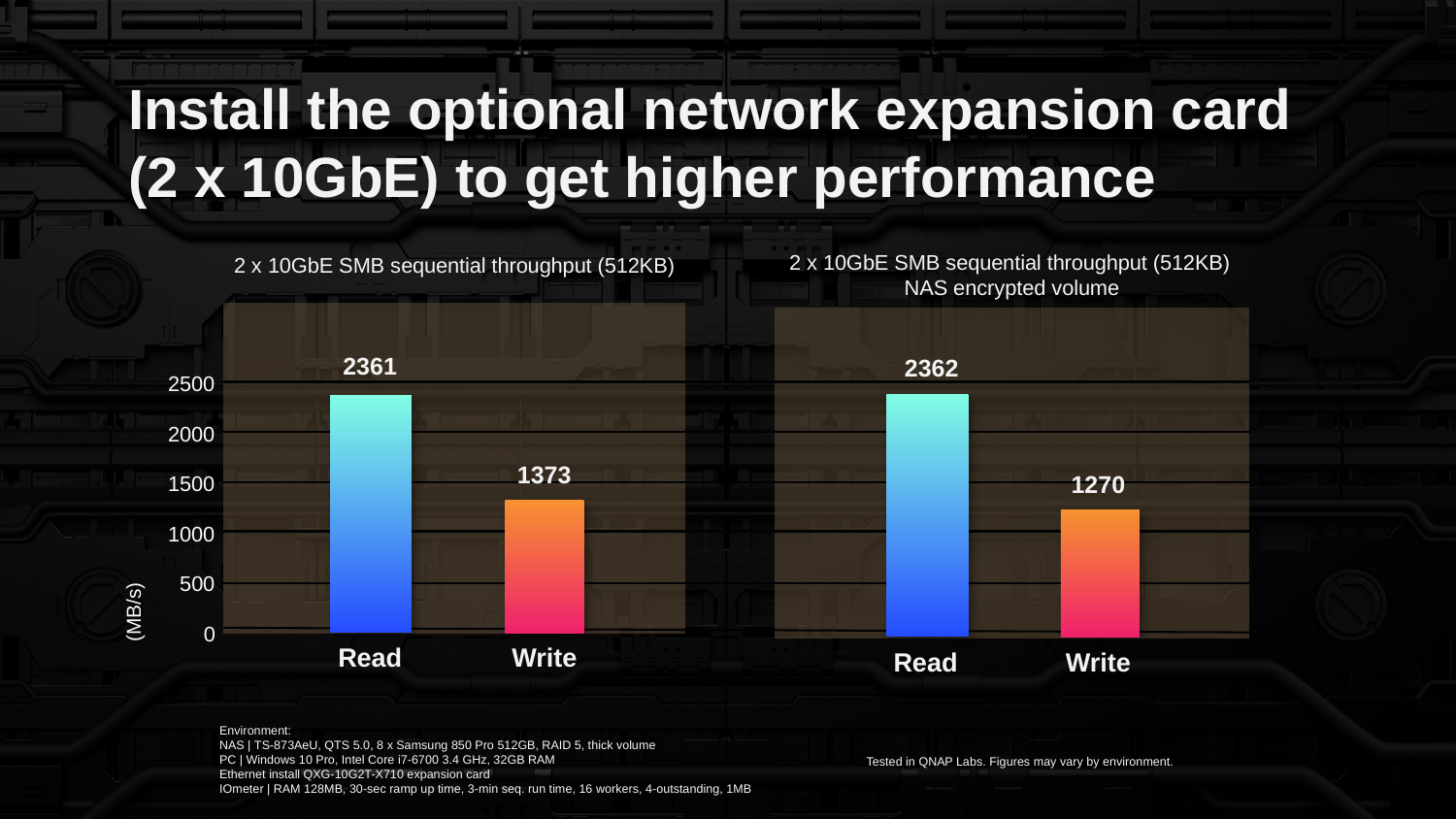

# Install the optional network expansion card (2 x 10GbE) to get higher performance
2 x 10GbE SMB sequential throughput (512KB)
NAS encrypted volume
2 x 10GbE SMB sequential throughput (512KB)

2361
2362
2500

2000
1373
1270
1500

1000
500
(MB/s)
0
Read
Write
Read
Write
Environment:
NAS | TS-873AeU, QTS 5.0, 8 x Samsung 850 Pro 512GB, RAID 5, thick volume
PC | Windows 10 Pro, Intel Core i7-6700 3.4 GHz, 32GB RAM
Ethernet install QXG-10G2T-X710 expansion card
IOmeter | RAM 128MB, 30-sec ramp up time, 3-min seq. run time, 16 workers, 4-outstanding, 1MB
Tested in QNAP Labs. Figures may vary by environment.